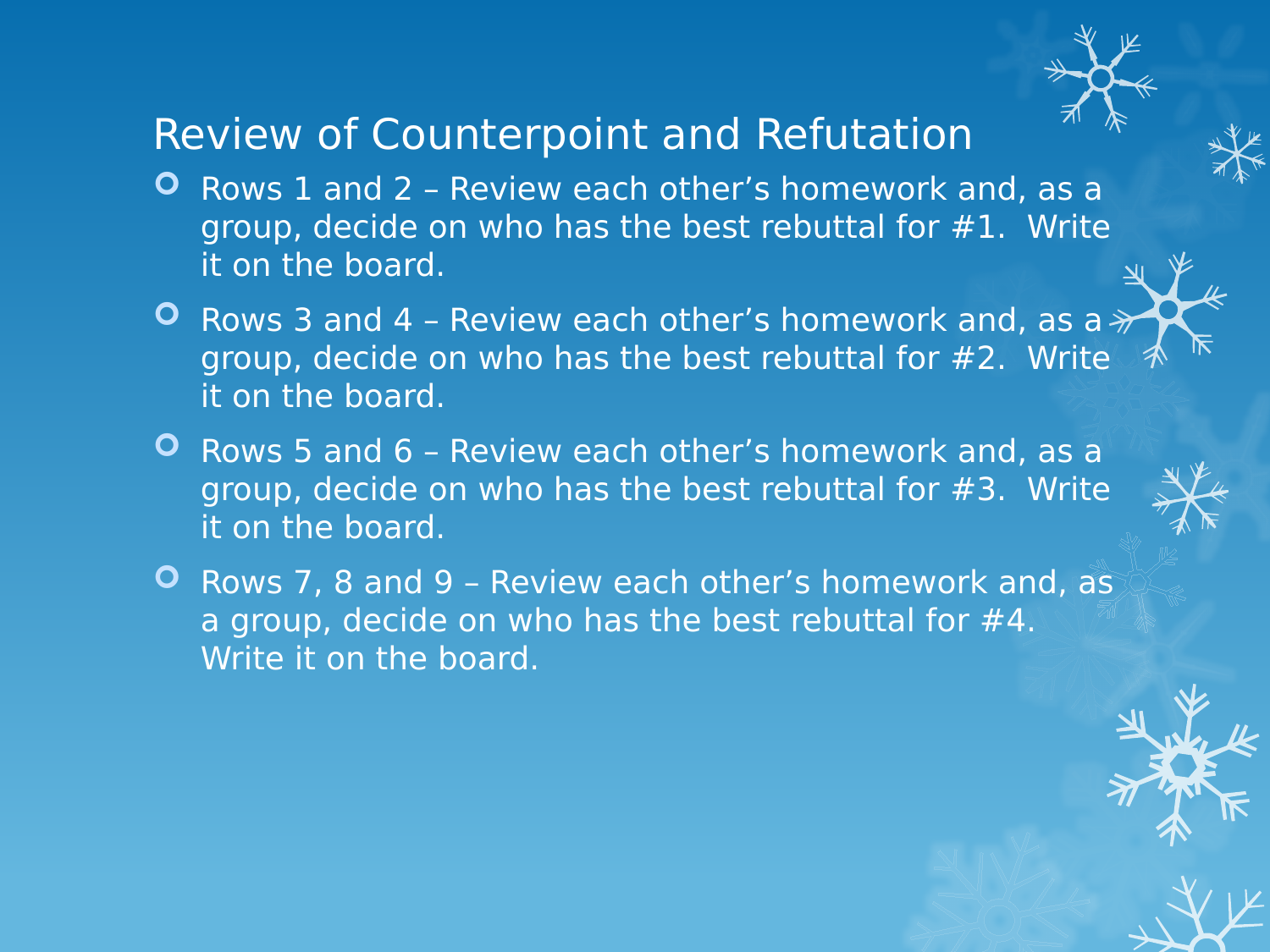

# Review of Counterpoint and Refutation
Rows 1 and 2 – Review each other’s homework and, as a group, decide on who has the best rebuttal for #1.  Write it on the board.
Rows 3 and 4 – Review each other’s homework and, as a group, decide on who has the best rebuttal for #2.  Write it on the board.
Rows 5 and 6 – Review each other’s homework and, as a group, decide on who has the best rebuttal for #3.  Write it on the board.
Rows 7, 8 and 9 – Review each other’s homework and, as a group, decide on who has the best rebuttal for #4.  Write it on the board.